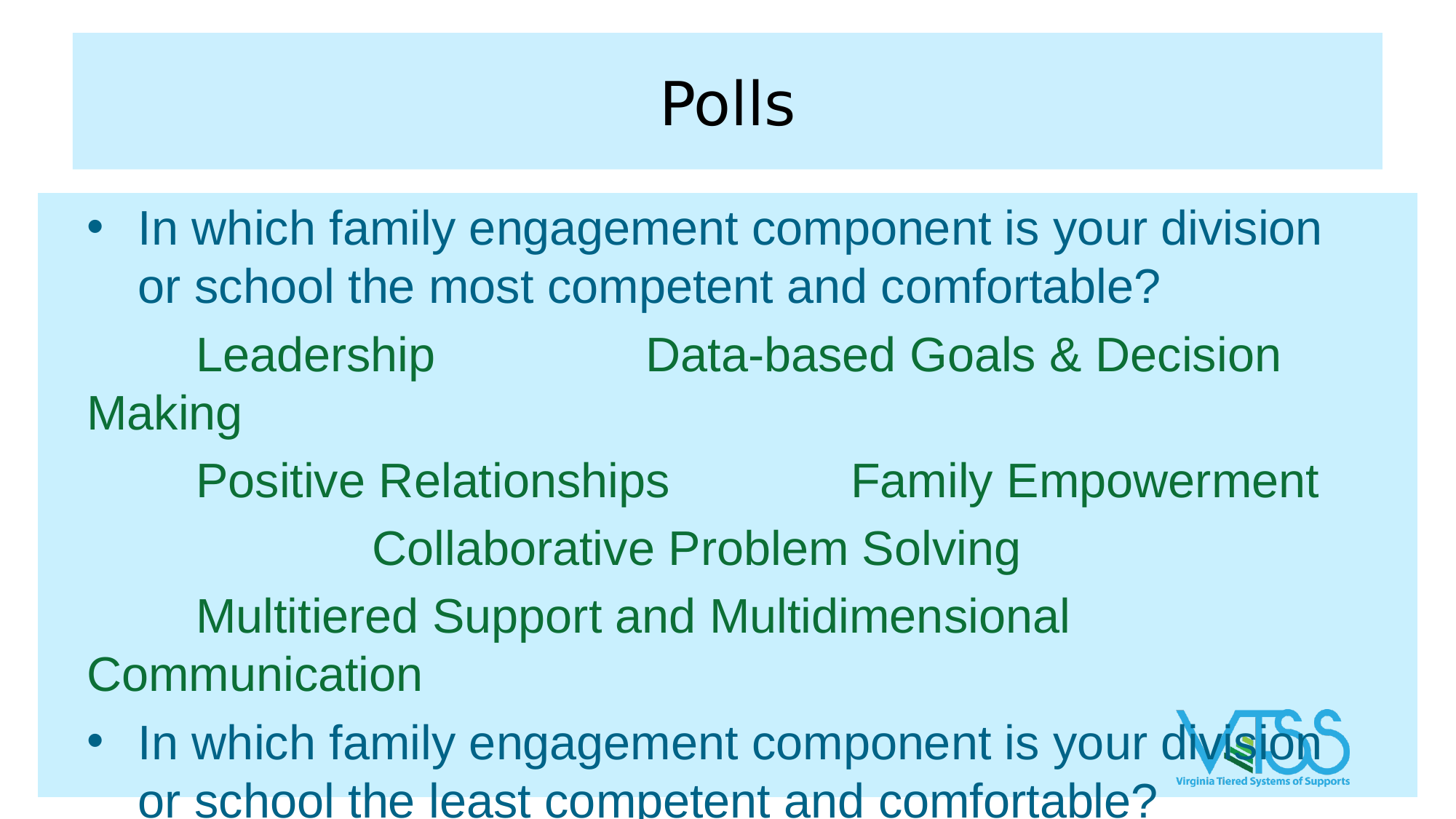

# Polls
In which family engagement component is your division or school the most competent and comfortable?
	Leadership   		 Data-based Goals & Decision Making
	Positive Relationships		Family Empowerment
		     Collaborative Problem Solving
	Multitiered Support and Multidimensional Communication
In which family engagement component is your division or school the least competent and comfortable?